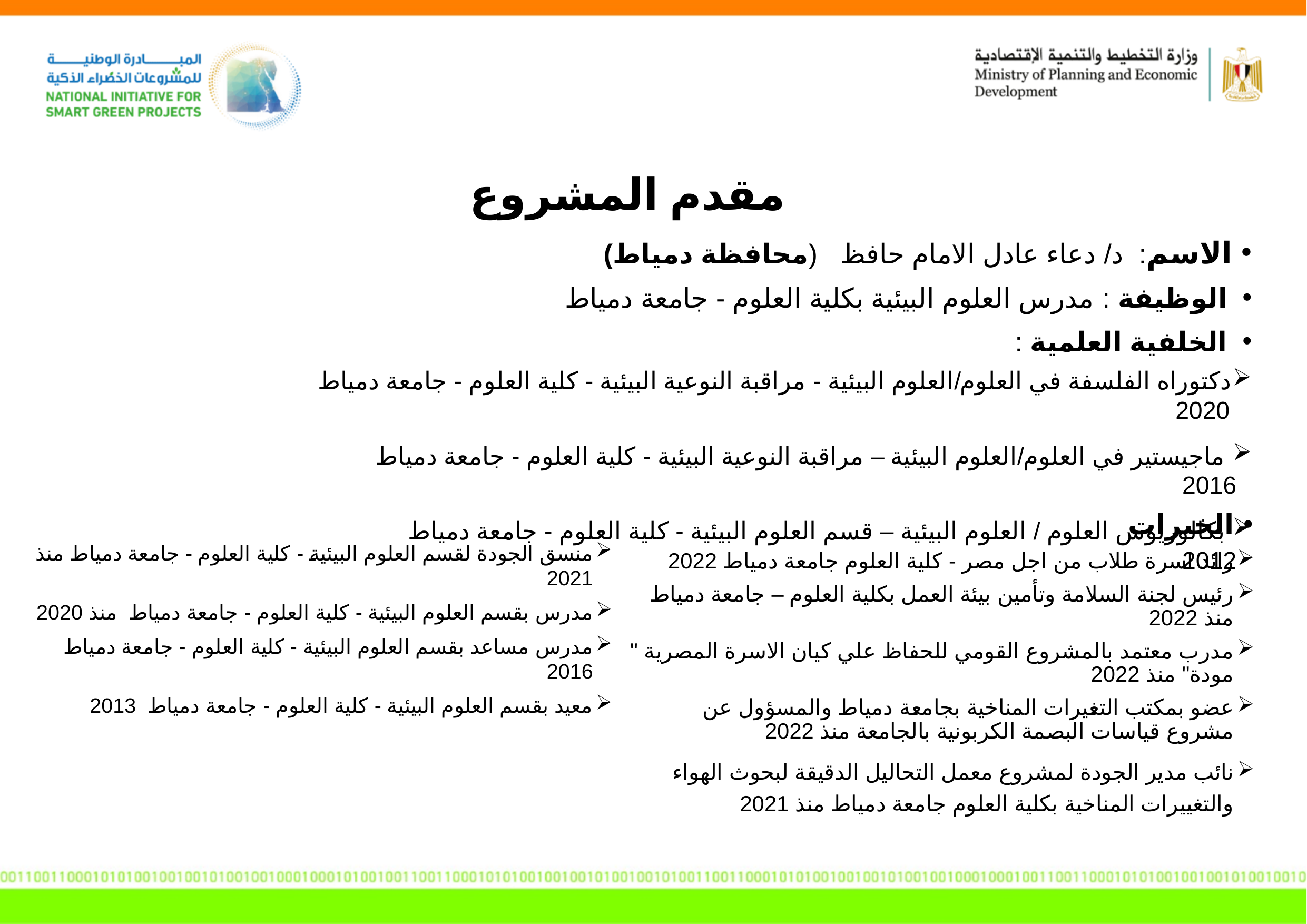

مقدم المشروع
الاسم:  د/ دعاء عادل الامام حافظ   (محافظة دمياط)
الوظيفة : مدرس العلوم البيئية بكلية العلوم - جامعة دمياط
الخلفية العلمية :
دكتوراه الفلسفة في العلوم/العلوم البيئية - مراقبة النوعية البيئية - كلية العلوم - جامعة دمياط   2020
 ماجيستير في العلوم/العلوم البيئية – مراقبة النوعية البيئية - كلية العلوم - جامعة دمياط        2016
 بكالوريوس العلوم / العلوم البيئية – قسم العلوم البيئية - كلية العلوم - جامعة دمياط            2012
الخبرات
رائد اسرة طلاب من اجل مصر - كلية العلوم جامعة دمياط 2022
رئيس لجنة السلامة وتأمين بيئة العمل بكلية العلوم – جامعة دمياط منذ 2022
مدرب معتمد بالمشروع القومي للحفاظ علي كيان الاسرة المصرية " مودة" منذ 2022
عضو بمكتب التغيرات المناخية بجامعة دمياط والمسؤول عن مشروع قياسات البصمة الكربونية بالجامعة منذ 2022
نائب مدير الجودة لمشروع معمل التحاليل الدقيقة لبحوث الهواء والتغييرات المناخية بكلية العلوم جامعة دمياط منذ 2021

منسق الجودة لقسم العلوم البيئية - كلية العلوم - جامعة دمياط منذ 2021
مدرس بقسم العلوم البيئية - كلية العلوم - جامعة دمياط  منذ 2020
مدرس مساعد بقسم العلوم البيئية - كلية العلوم - جامعة دمياط  2016
معيد بقسم العلوم البيئية - كلية العلوم - جامعة دمياط  2013